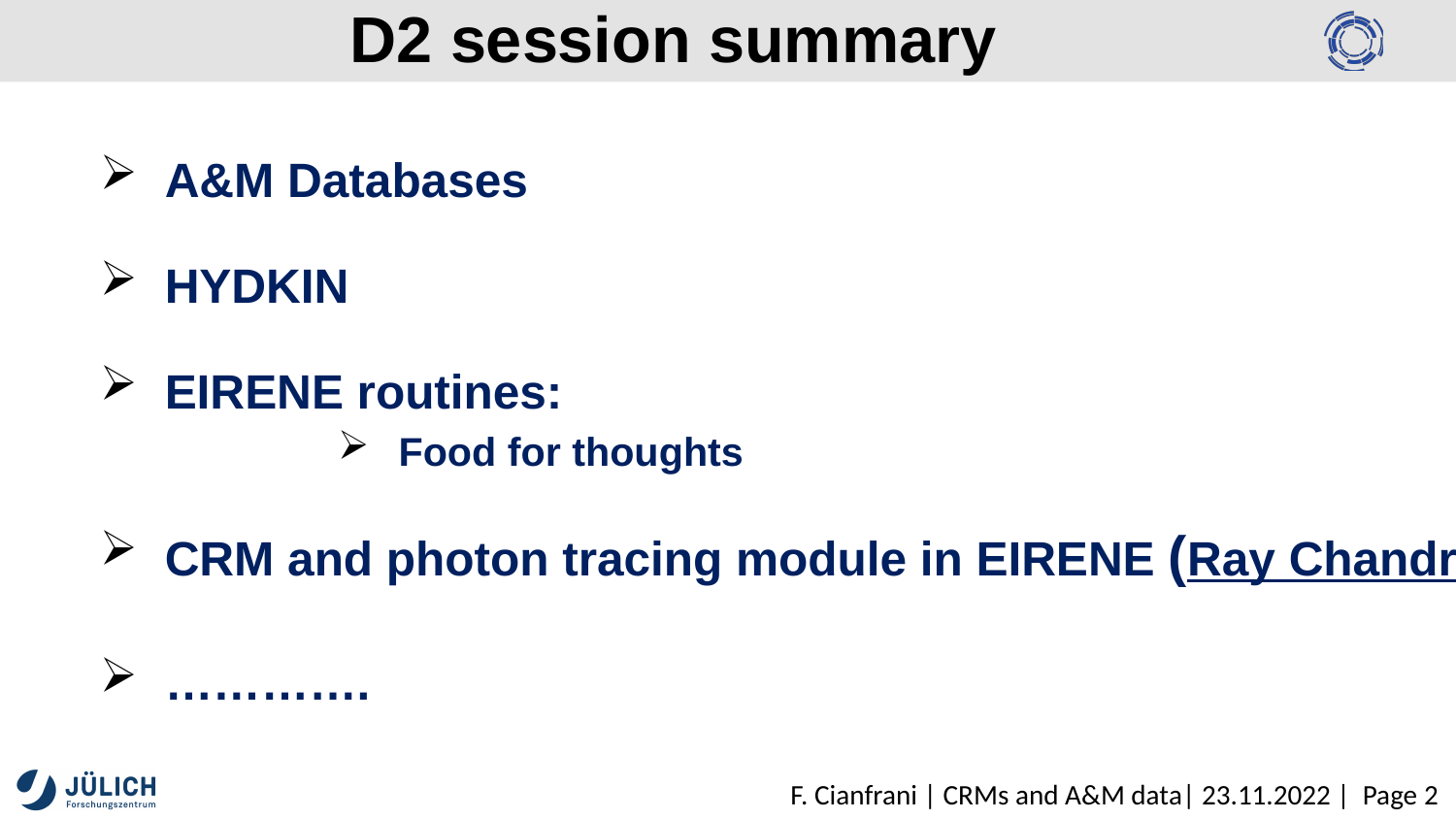

# D2 session summary
A&M Databases

HYDKIN

EIRENE routines:
Food for thoughts

CRM and photon tracing module in EIRENE (Ray Chandra)

………….